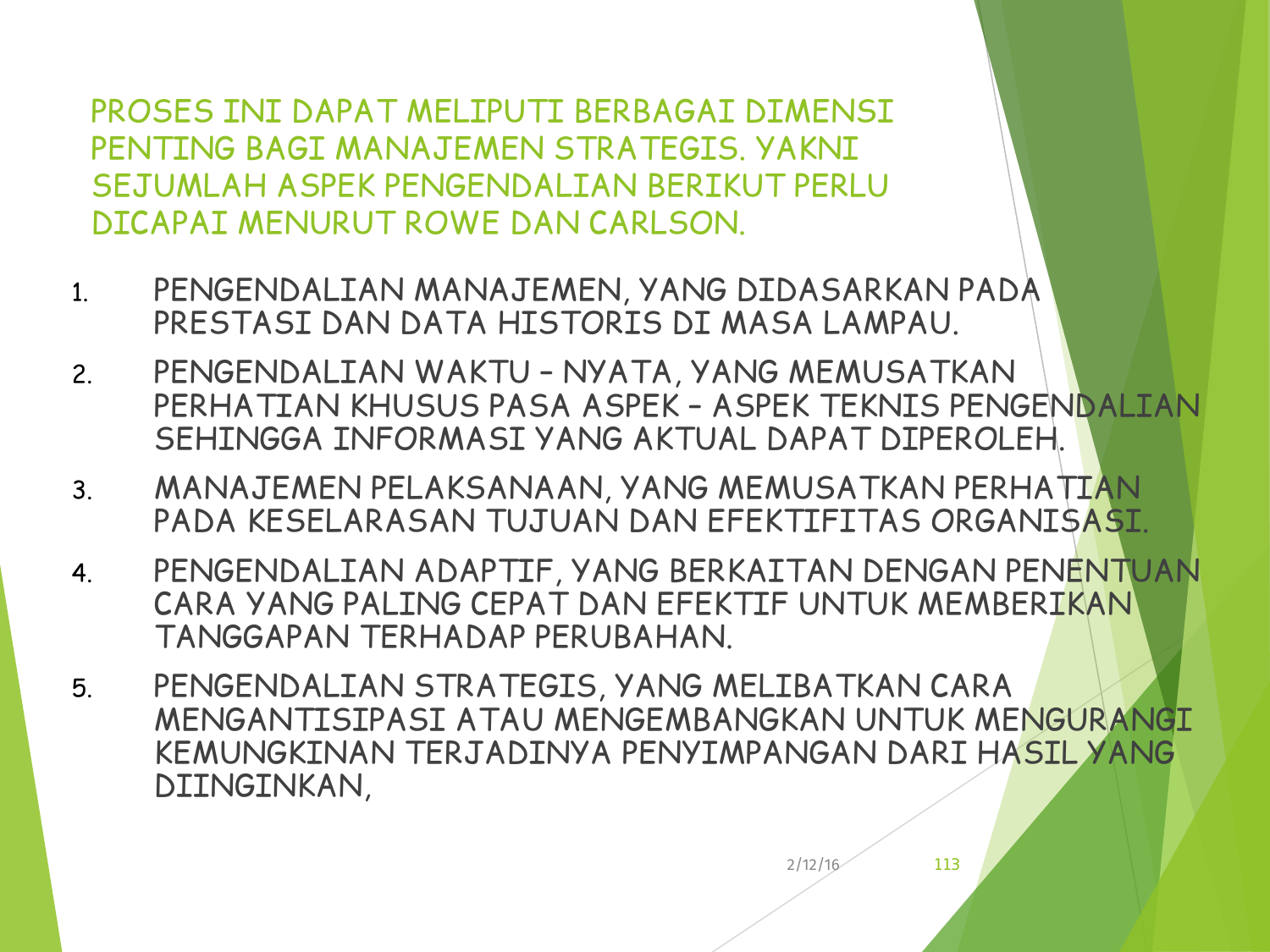

PROSES INI DAPAT MELIPUTI BERBAGAI DIMENSI PENTING BAGI MANAJEMEN STRATEGIS. YAKNI SEJUMLAH ASPEK PENGENDALIAN BERIKUT PERLU DICAPAI MENURUT ROWE DAN CARLSON.
PENGENDALIAN MANAJEMEN, YANG DIDASARKAN PADA PRESTASI DAN DATA HISTORIS DI MASA LAMPAU.
PENGENDALIAN WAKTU – NYATA, YANG MEMUSATKAN PERHATIAN KHUSUS PASA ASPEK – ASPEK TEKNIS PENGENDALIAN SEHINGGA INFORMASI YANG AKTUAL DAPAT DIPEROLEH.
MANAJEMEN PELAKSANAAN, YANG MEMUSATKAN PERHATIAN PADA KESELARASAN TUJUAN DAN EFEKTIFITAS ORGANISASI.
PENGENDALIAN ADAPTIF, YANG BERKAITAN DENGAN PENENTUAN CARA YANG PALING CEPAT DAN EFEKTIF UNTUK MEMBERIKAN TANGGAPAN TERHADAP PERUBAHAN.
PENGENDALIAN STRATEGIS, YANG MELIBATKAN CARA MENGANTISIPASI ATAU MENGEMBANGKAN UNTUK MENGURANGI KEMUNGKINAN TERJADINYA PENYIMPANGAN DARI HASIL YANG DIINGINKAN,
113
2/12/16